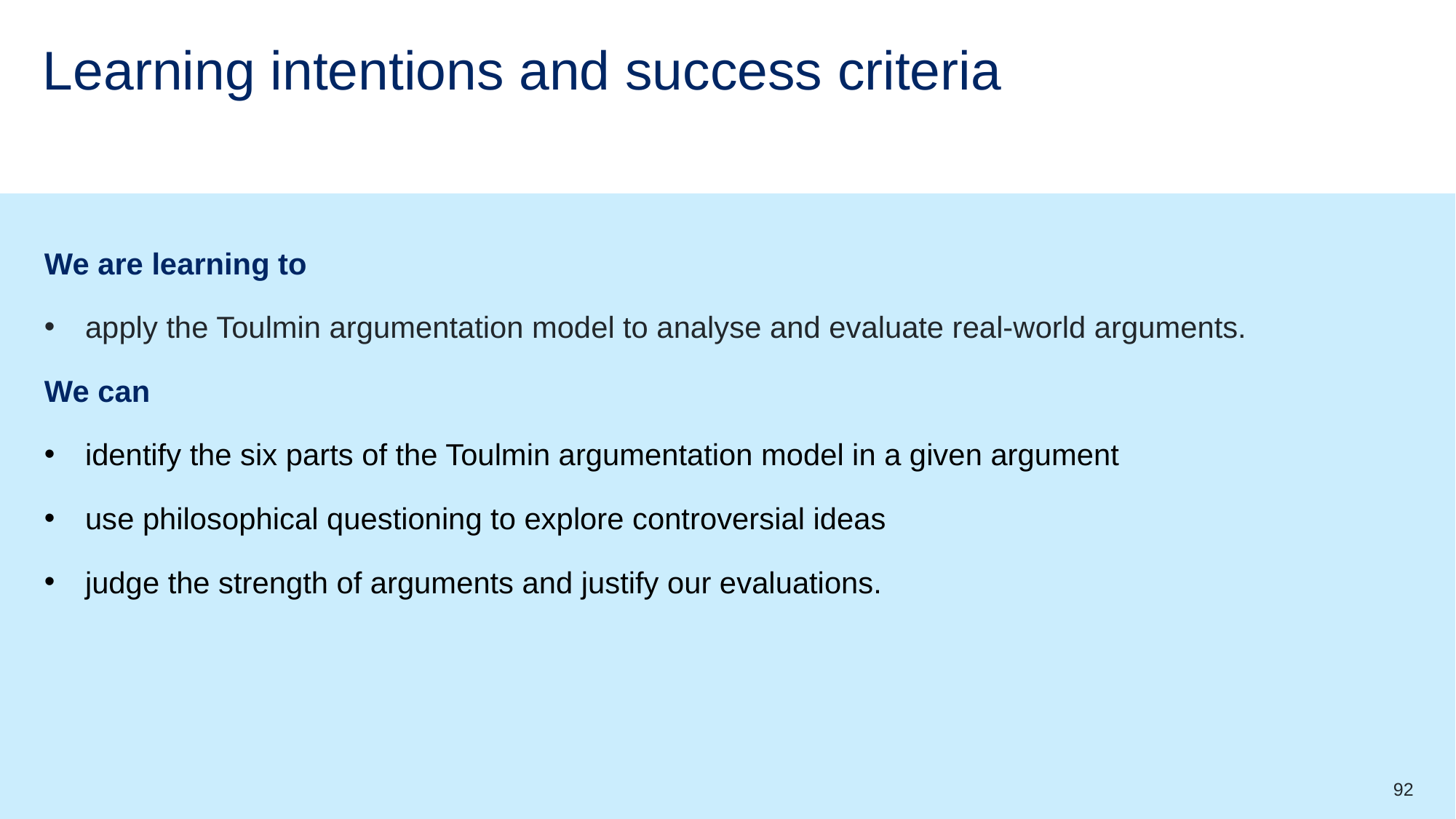

# Learning intentions and success criteria (lessons 12 – 13)
We are learning to
apply the Toulmin argumentation model to analyse and evaluate real-world arguments.
We can
identify the six parts of the Toulmin argumentation model in a given argument
use philosophical questioning to explore controversial ideas
judge the strength of arguments and justify our evaluations.

92